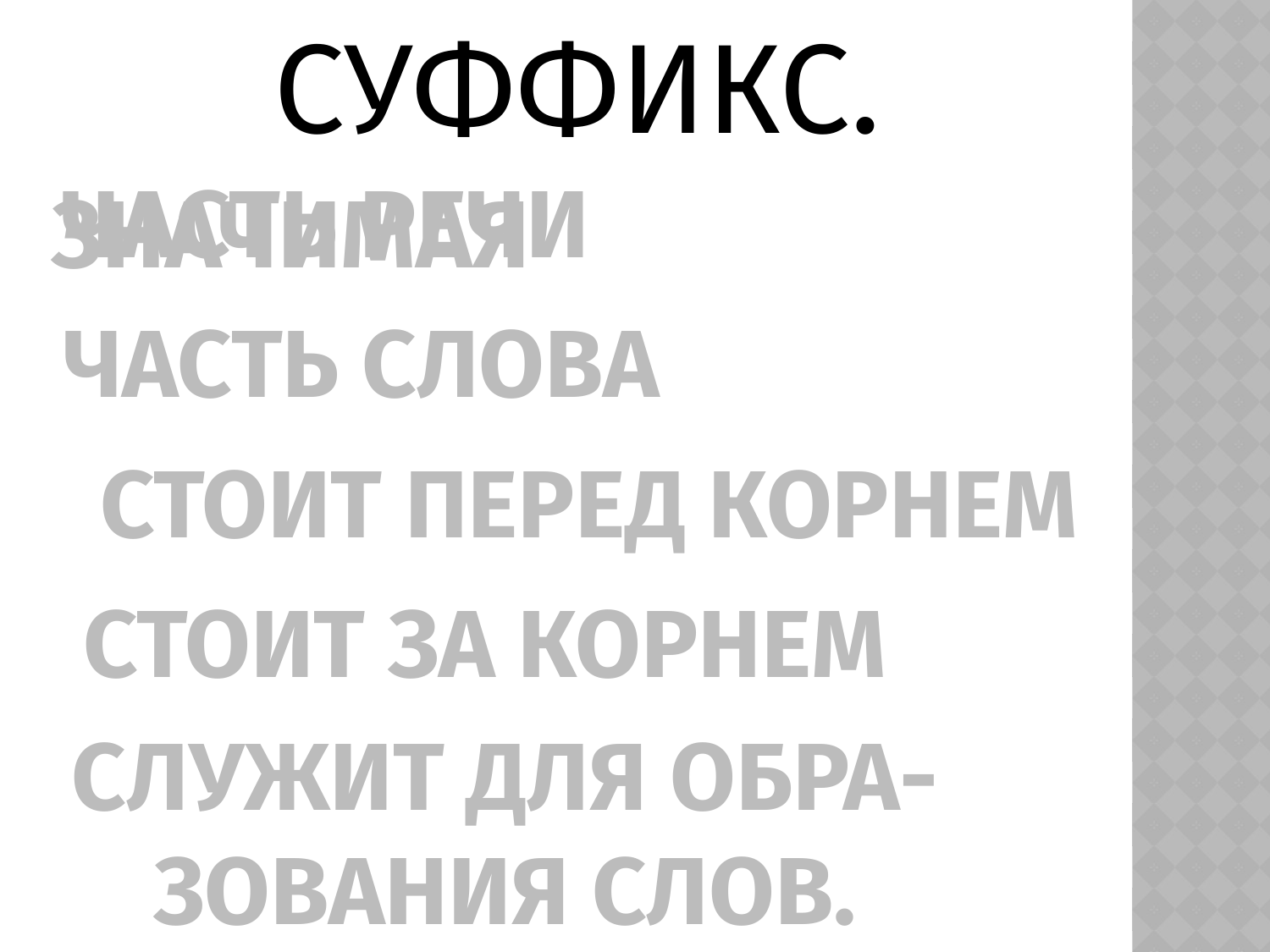

СУФФИКС.
ЧАСТЬ РЕЧИ
ЗНАЧИМАЯ
ЧАСТЬ СЛОВА
СТОИТ ПЕРЕД КОРНЕМ
СТОИТ ЗА КОРНЕМ
СЛУЖИТ ДЛЯ ОБРА-
ЗОВАНИЯ СЛОВ.